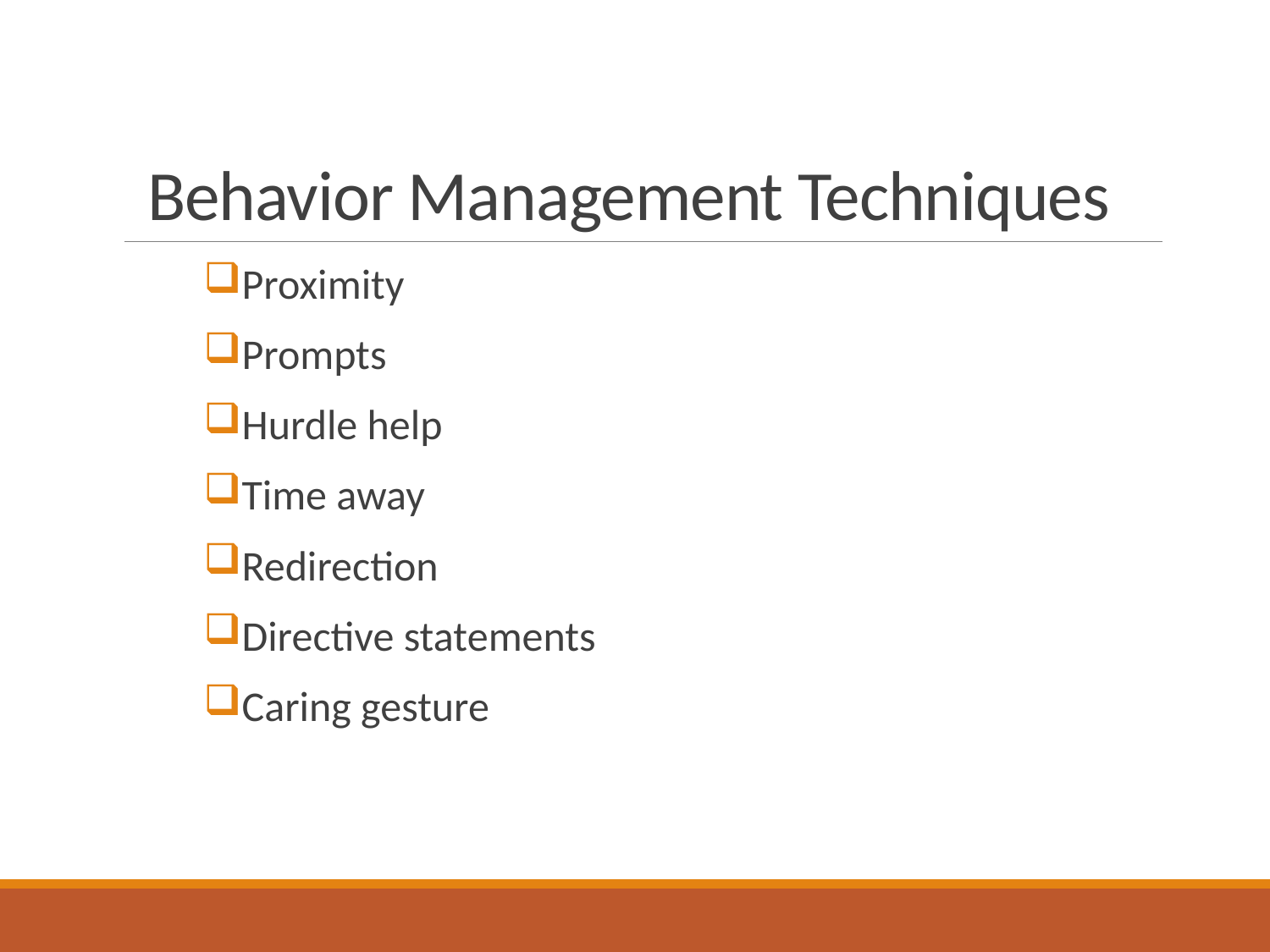

# Behavior Management Techniques
Proximity
Prompts
Hurdle help
Time away
Redirection
Directive statements
Caring gesture